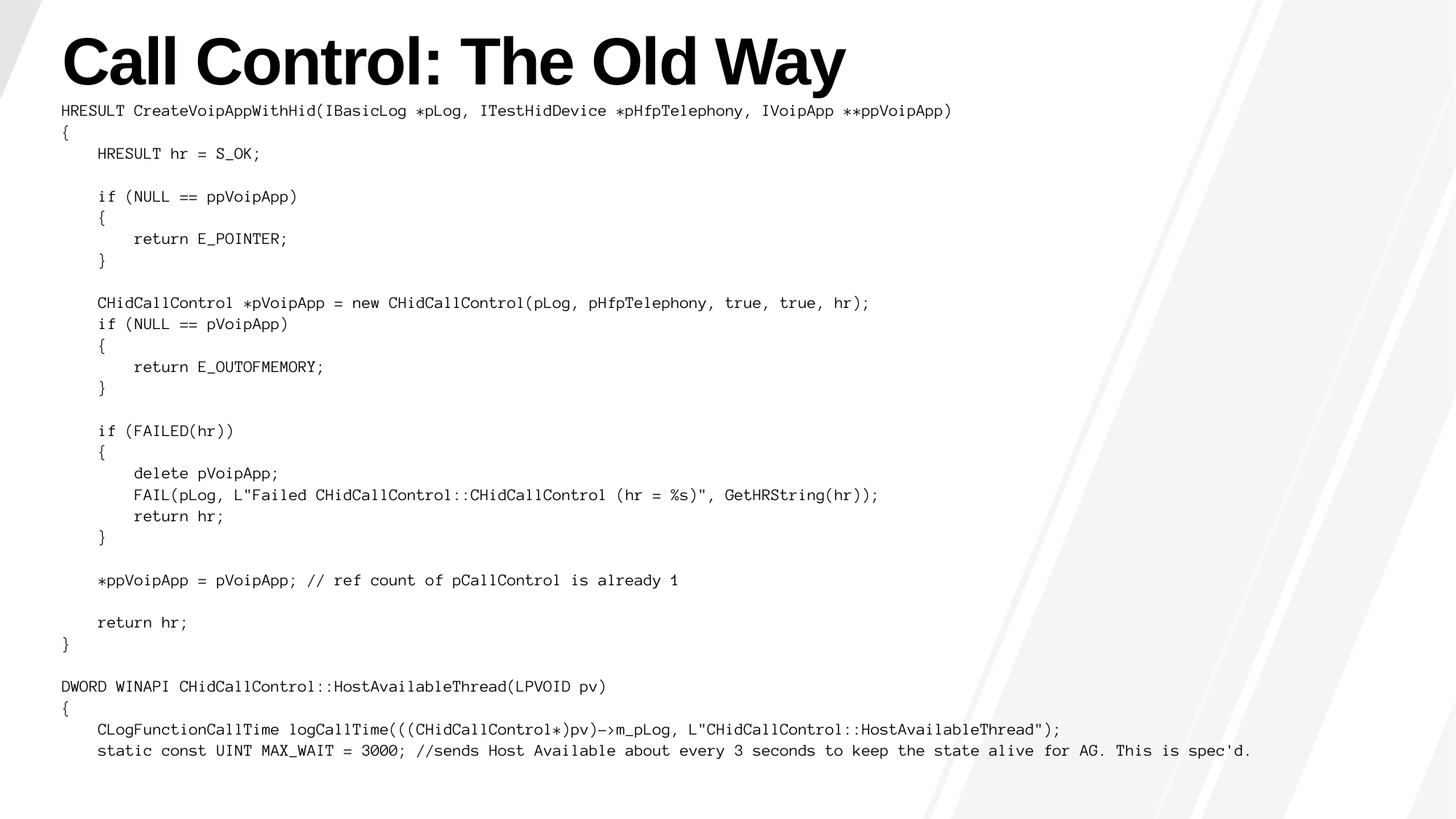

# Call Control: The Old Way
HRESULT CreateVoipAppWithHid(IBasicLog *pLog, ITestHidDevice *pHfpTelephony, IVoipApp **ppVoipApp)
{
    HRESULT hr = S_OK;

    if (NULL == ppVoipApp)
    {
        return E_POINTER;
    }

    CHidCallControl *pVoipApp = new CHidCallControl(pLog, pHfpTelephony, true, true, hr);
    if (NULL == pVoipApp)
    {
        return E_OUTOFMEMORY;
    }

    if (FAILED(hr))
    {
        delete pVoipApp;
        FAIL(pLog, L"Failed CHidCallControl::CHidCallControl (hr = %s)", GetHRString(hr));
        return hr;
    }

    *ppVoipApp = pVoipApp; // ref count of pCallControl is already 1

    return hr;
}

DWORD WINAPI CHidCallControl::HostAvailableThread(LPVOID pv)
{
    CLogFunctionCallTime logCallTime(((CHidCallControl*)pv)->m_pLog, L"CHidCallControl::HostAvailableThread");
    static const UINT MAX_WAIT = 3000; //sends Host Available about every 3 seconds to keep the state alive for AG. This is spec'd.